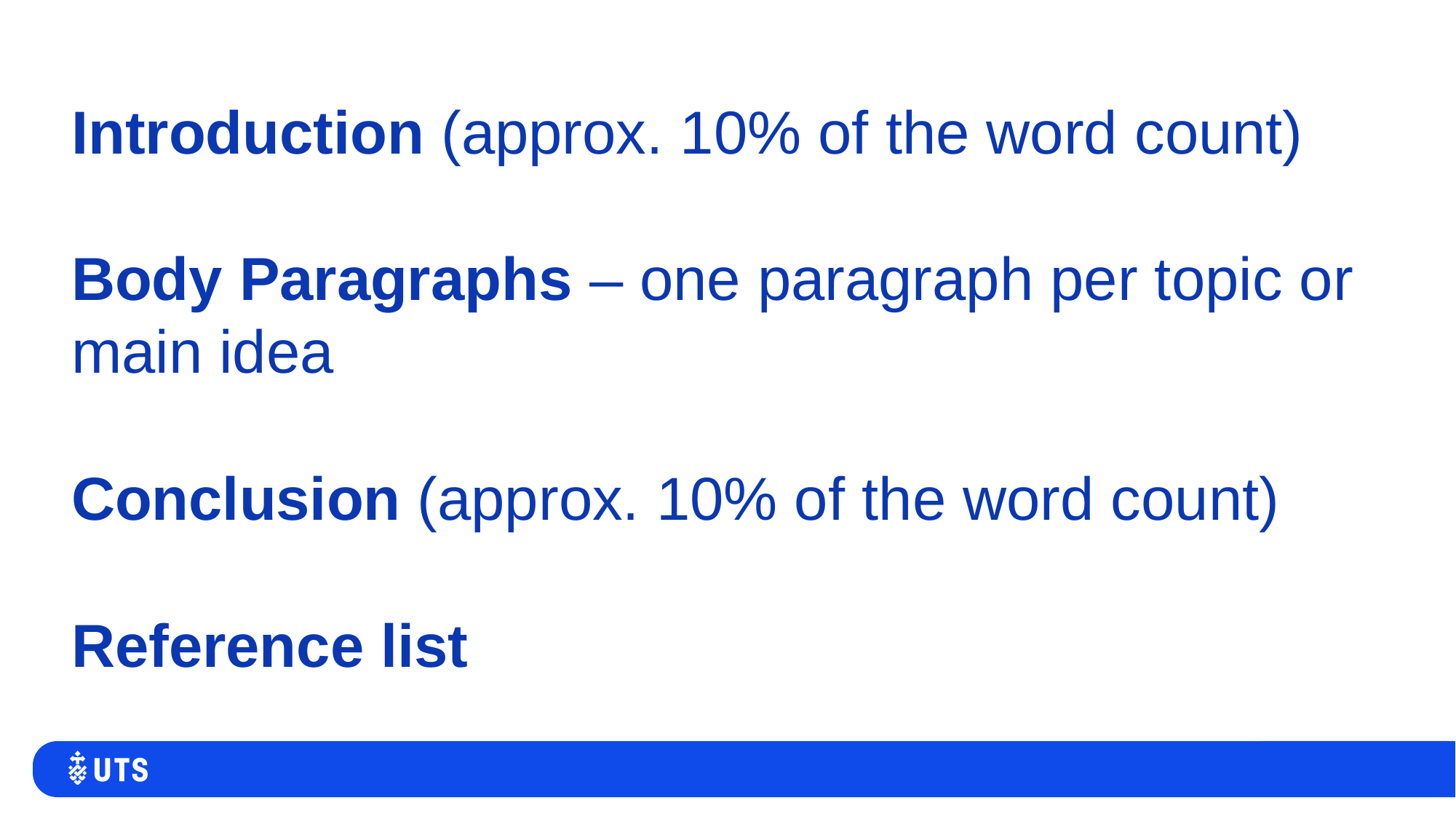

Introduction (approx. 10% of the word count)

Body Paragraphs – one paragraph per topic or main idea

Conclusion (approx. 10% of the word count)

Reference list